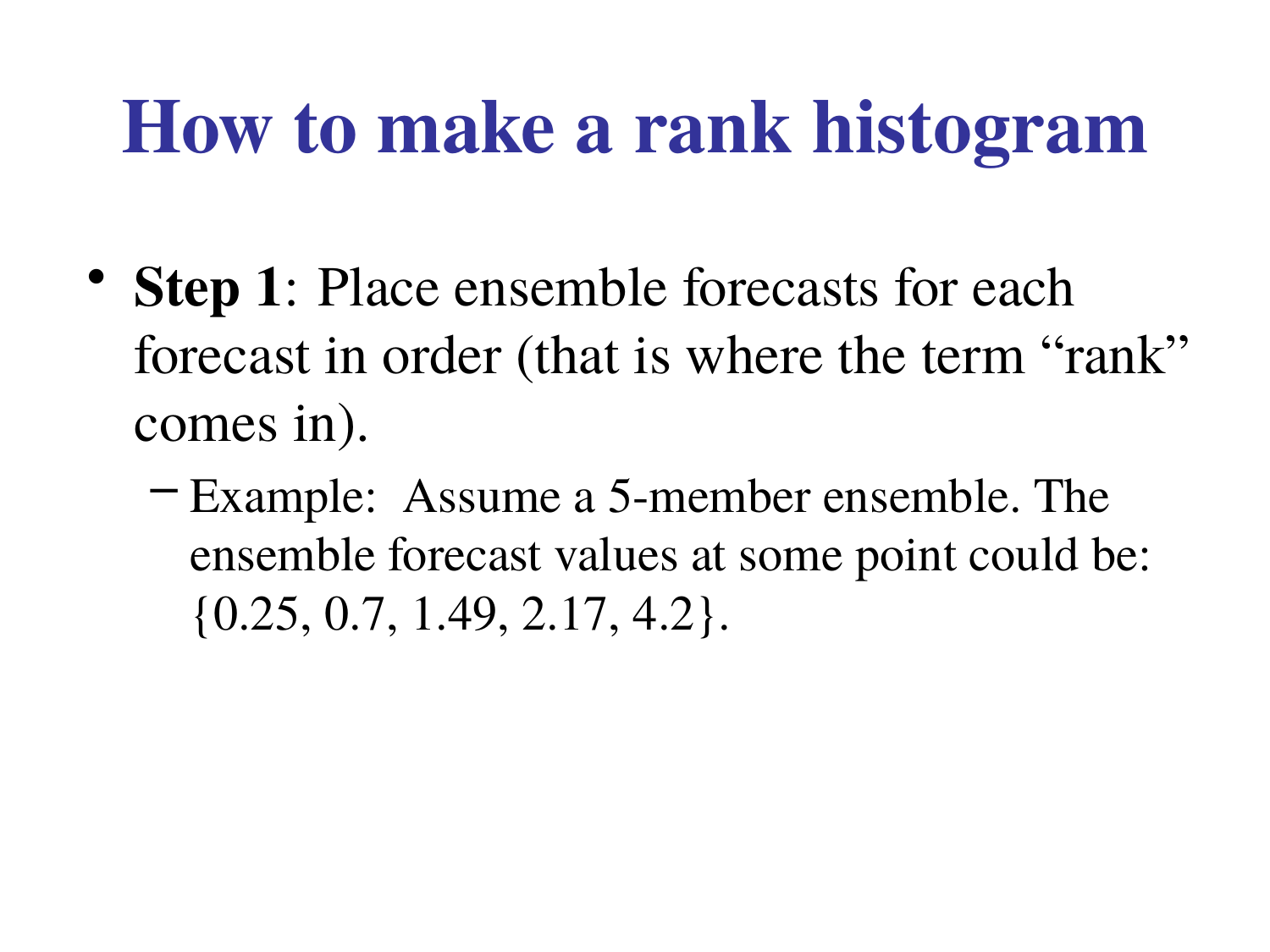

# How to make a rank histogram
Step 1: Place ensemble forecasts for each forecast in order (that is where the term “rank” comes in).
Example:  Assume a 5-member ensemble. The ensemble forecast values at some point could be: {0.25, 0.7, 1.49, 2.17, 4.2}.